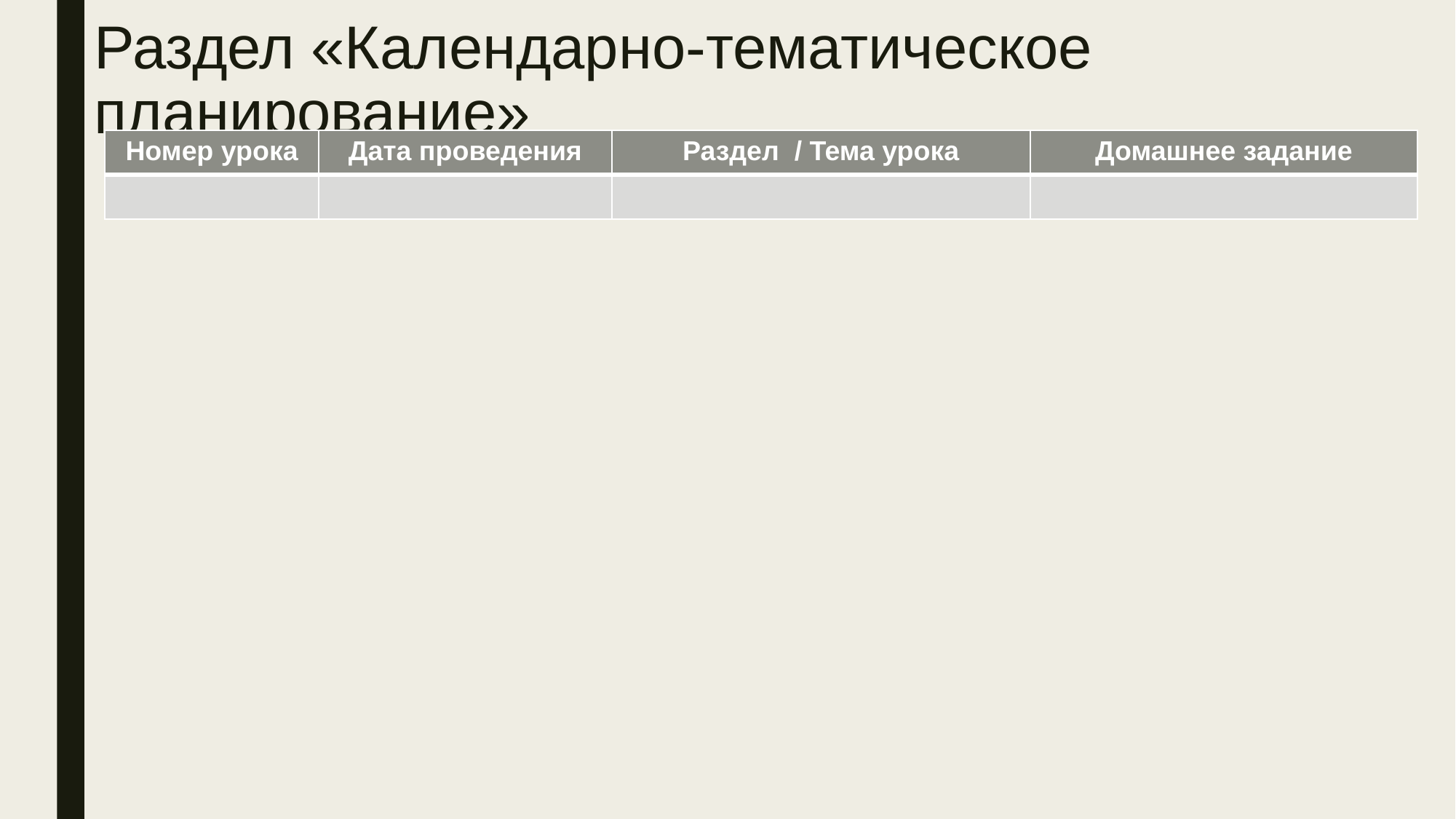

# Раздел «Календарно-тематическое планирование»
| Номер урока | Дата проведения | Раздел / Тема урока | Домашнее задание |
| --- | --- | --- | --- |
|  |  |  |  |